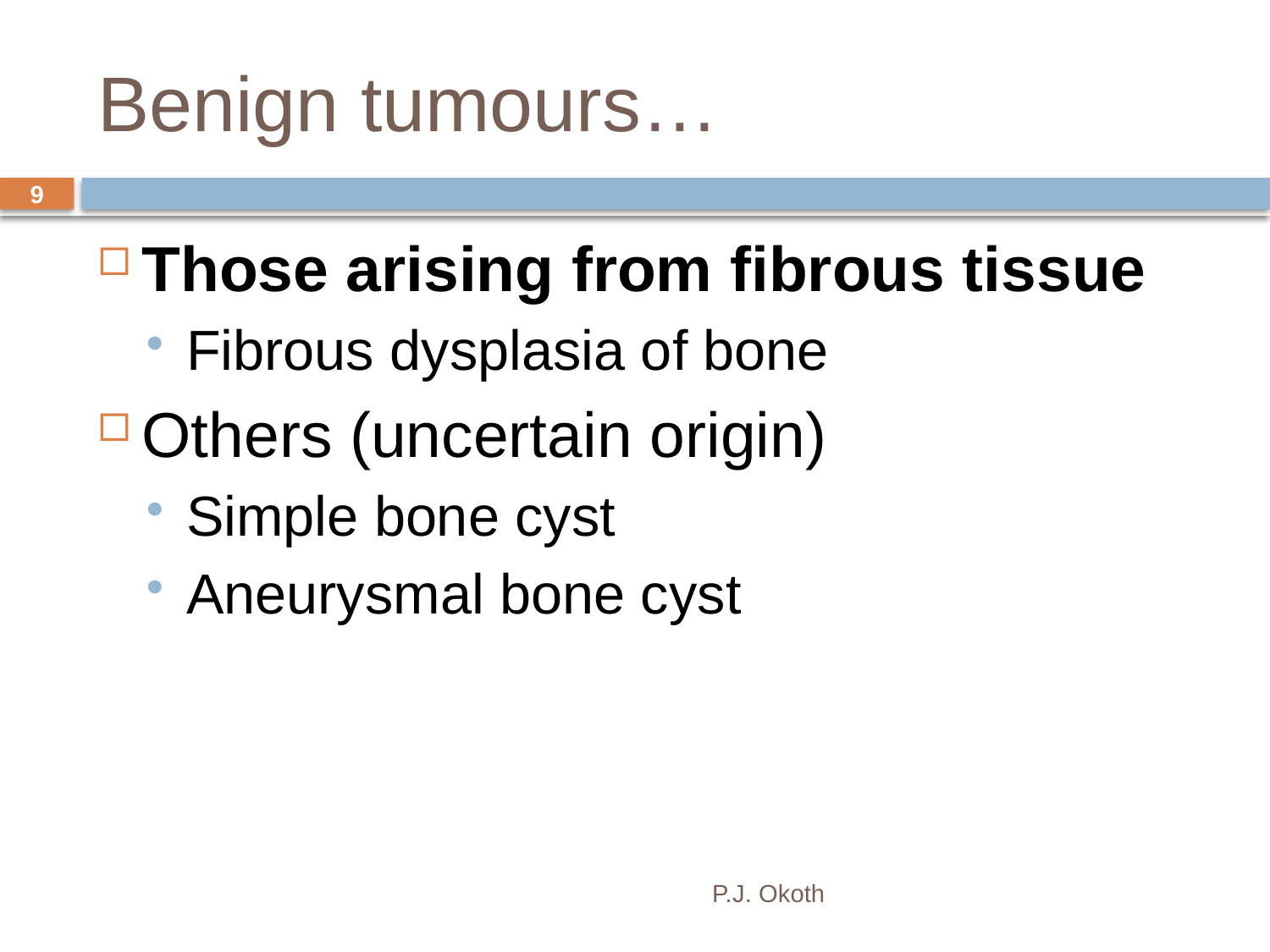

# Benign tumours…
9
Those arising from fibrous tissue
Fibrous dysplasia of bone
Others (uncertain origin)
Simple bone cyst
Aneurysmal bone cyst
P.J. Okoth